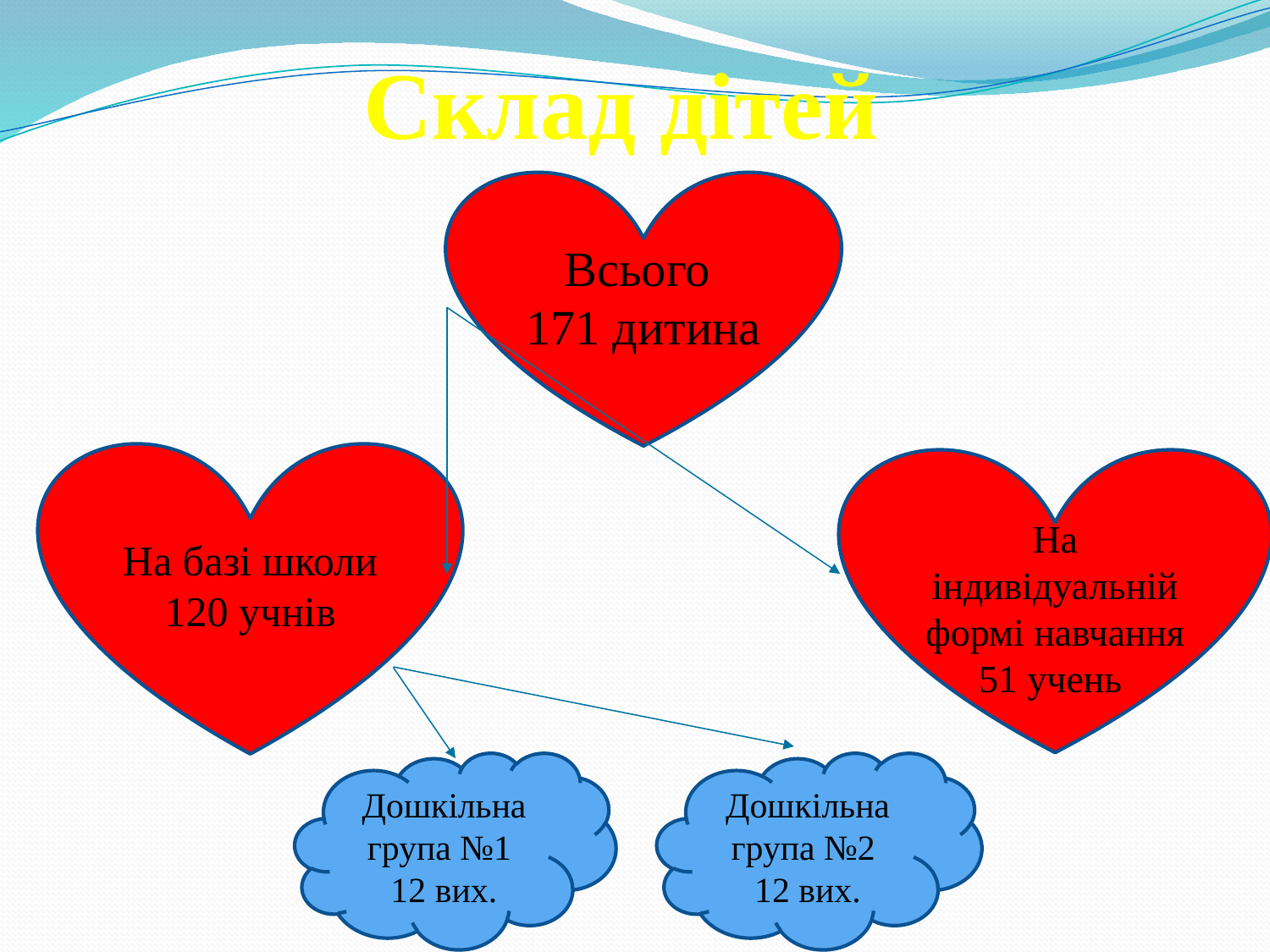

# Склад дітей
Всього
171 дитина
На базі школи
120 учнів

На індивідуальній формі навчання
51 учень
Дошкільна група №1
12 вих.
Дошкільна група №2
12 вих.